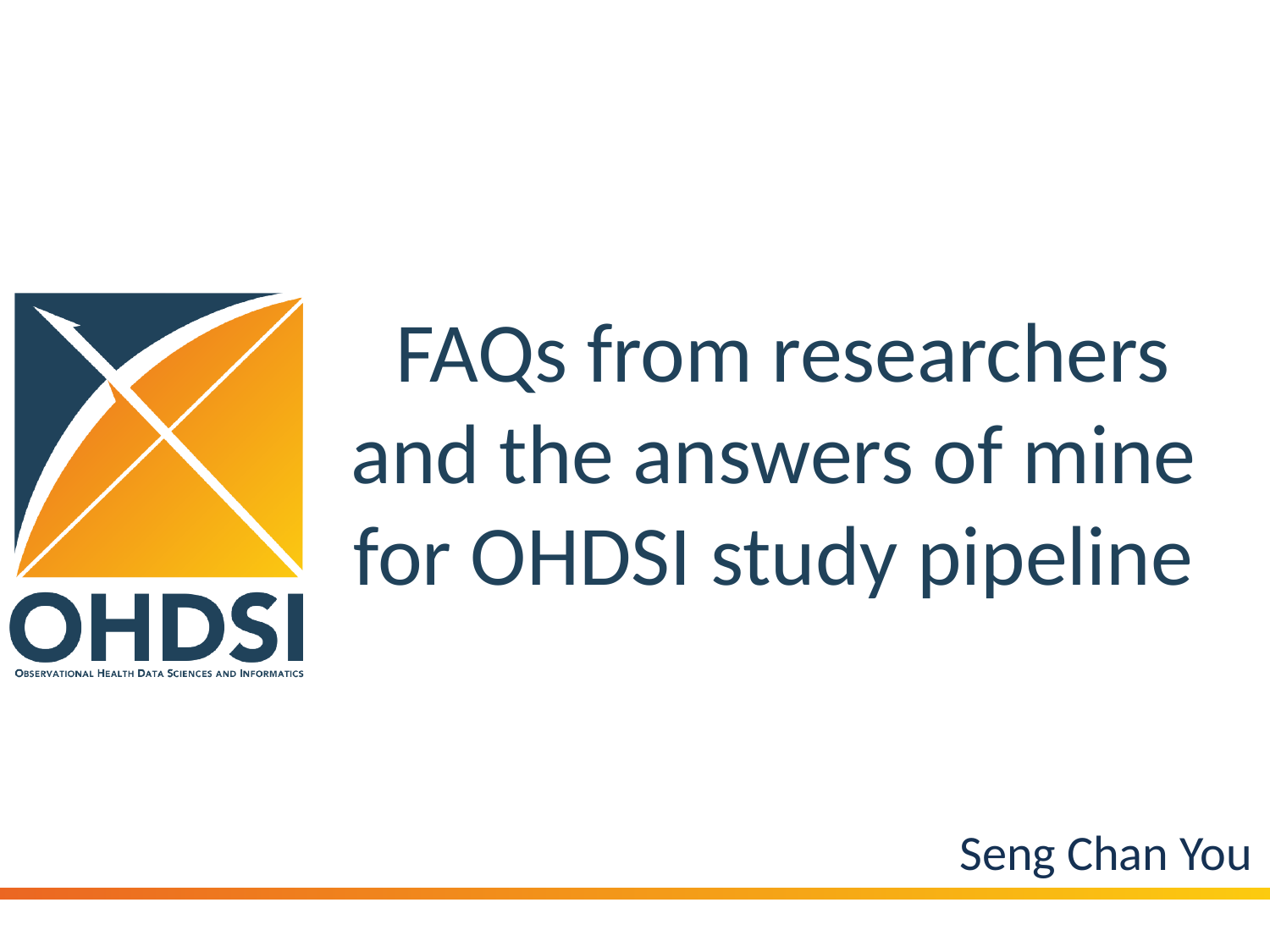

# FAQs from researchers and the answers of mine for OHDSI study pipeline
Seng Chan You